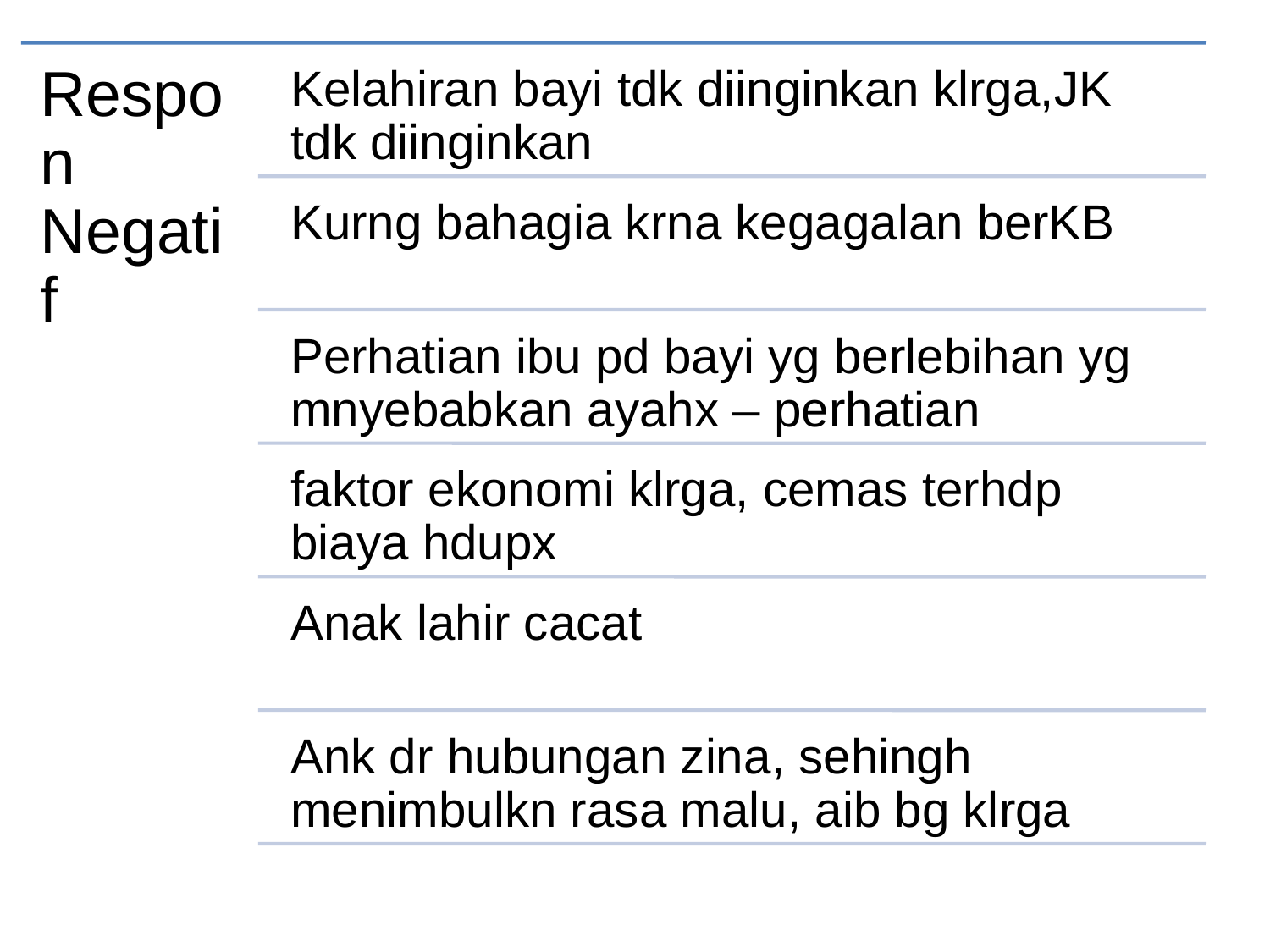

Respon Negatif
Kelahiran bayi tdk diinginkan klrga,JK tdk diinginkan
Kurng bahagia krna kegagalan berKB
Perhatian ibu pd bayi yg berlebihan yg mnyebabkan ayahx – perhatian
faktor ekonomi klrga, cemas terhdp biaya hdupx
Anak lahir cacat
Ank dr hubungan zina, sehingh menimbulkn rasa malu, aib bg klrga